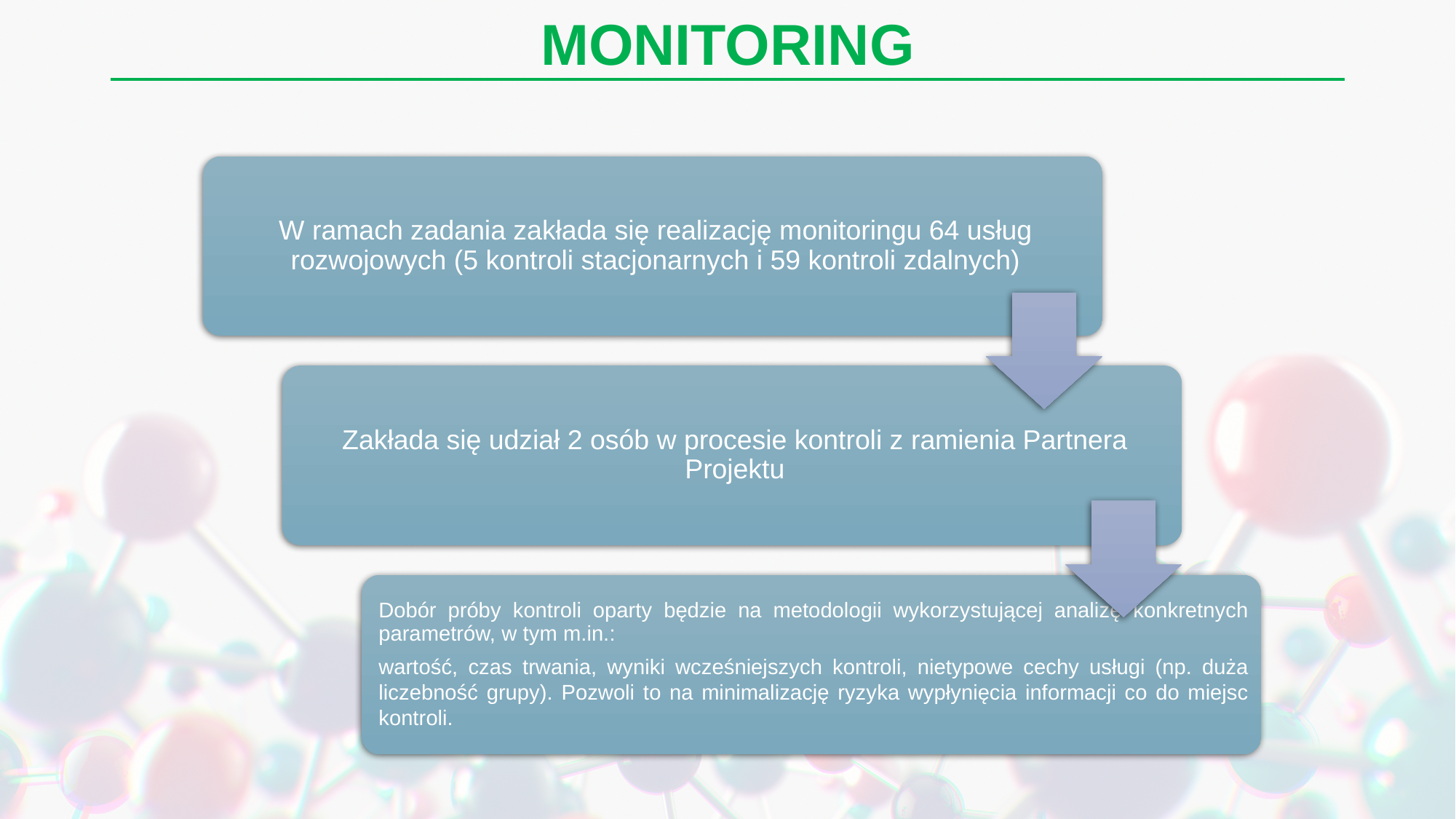

# monitoring
W ramach zadania zakłada się realizację monitoringu 64 usług rozwojowych (5 kontroli stacjonarnych i 59 kontroli zdalnych)
Zakłada się udział 2 osób w procesie kontroli z ramienia Partnera Projektu
Dobór próby kontroli oparty będzie na metodologii wykorzystującej analizę konkretnych parametrów, w tym m.in.:
wartość, czas trwania, wyniki wcześniejszych kontroli, nietypowe cechy usługi (np. duża liczebność grupy). Pozwoli to na minimalizację ryzyka wypłynięcia informacji co do miejsc kontroli.